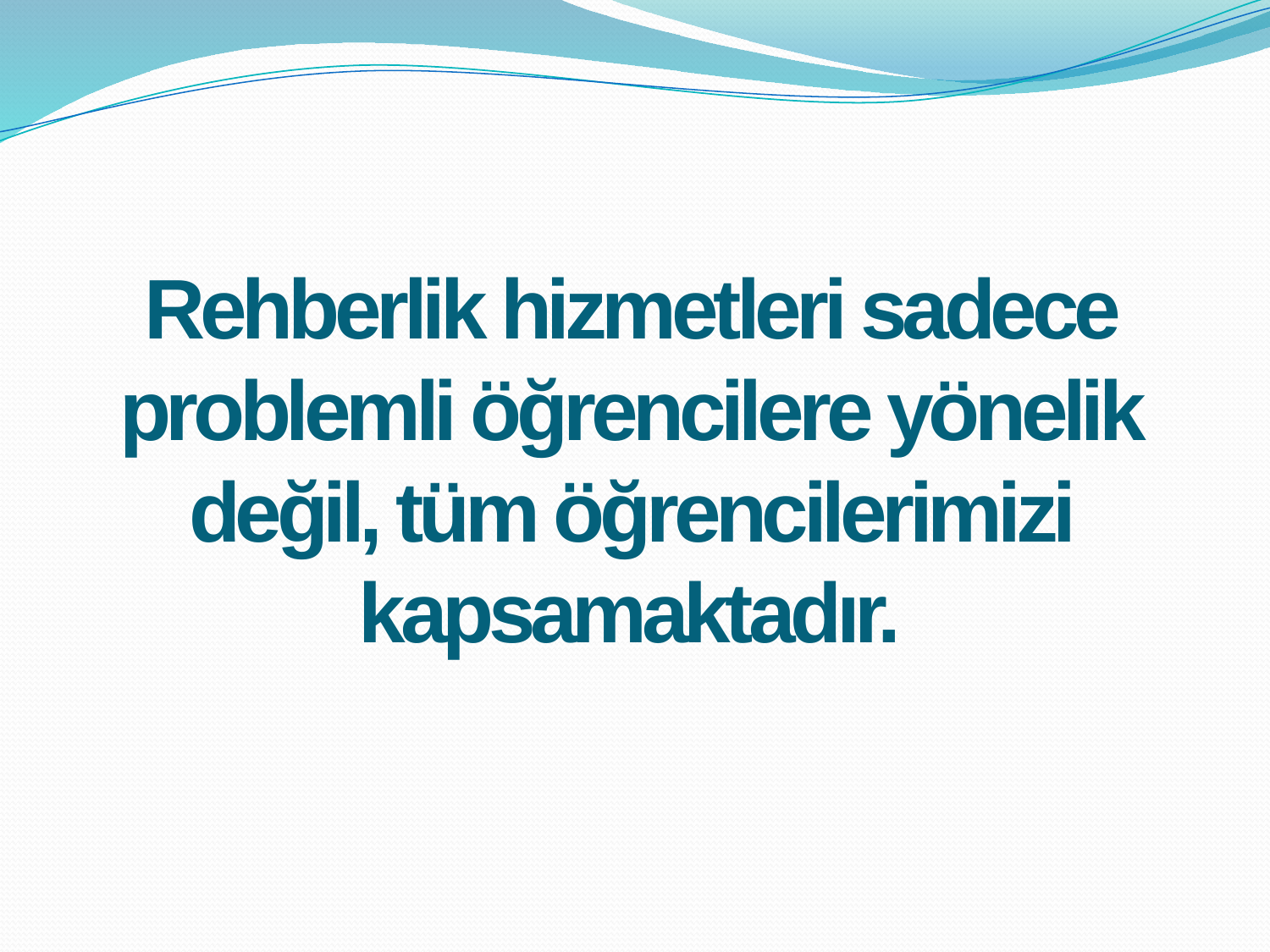

Rehberlik hizmetleri sadece problemli öğrencilere yönelik değil, tüm öğrencilerimizi kapsamaktadır.